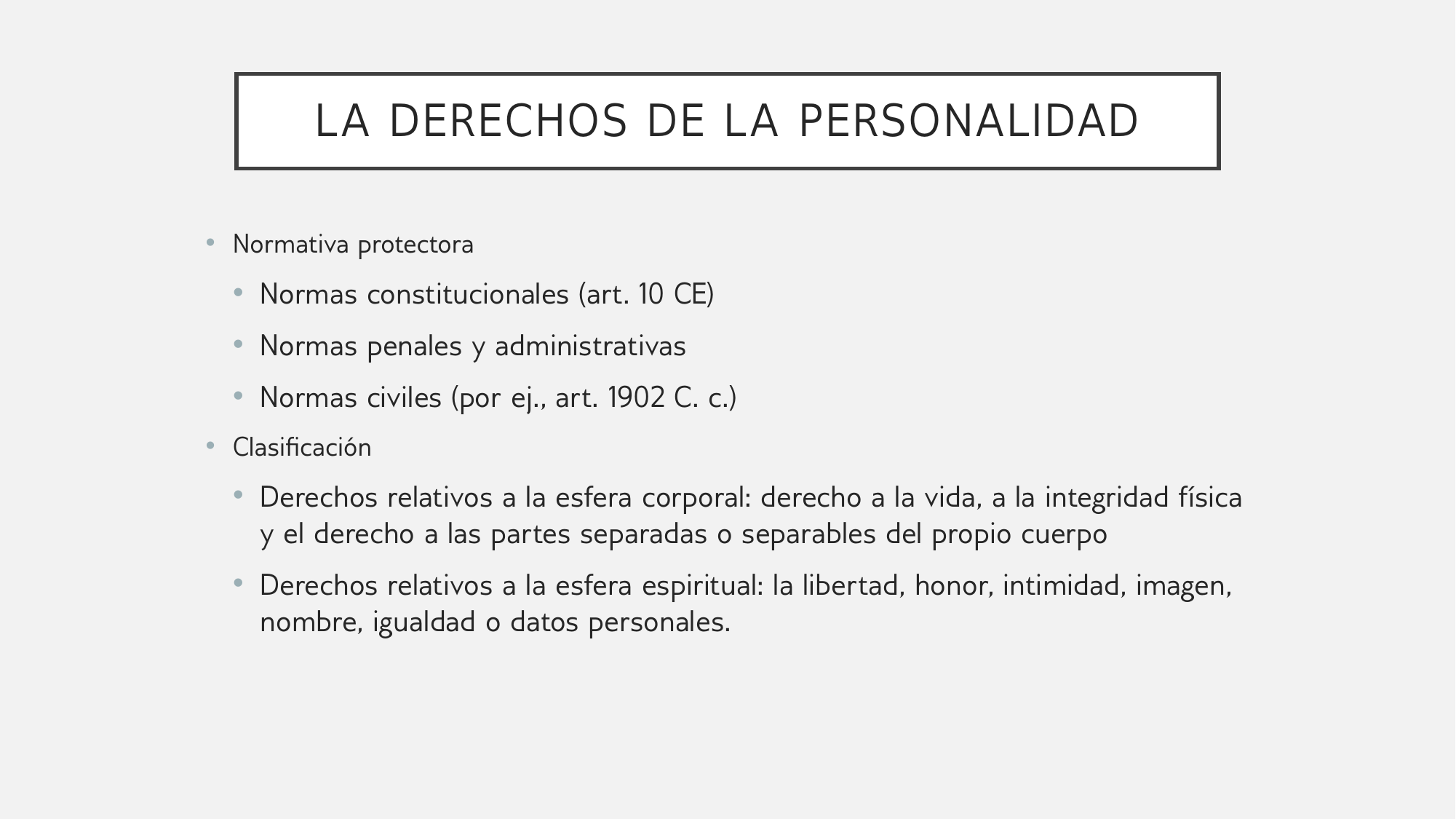

# LA DERECHOS DE LA PERSONALIDAD
Normativa protectora
Normas constitucionales (art. 10 CE)
Normas penales y administrativas
Normas civiles (por ej., art. 1902 C. c.)
Clasificación
Derechos relativos a la esfera corporal: derecho a la vida, a la integridad física y el derecho a las partes separadas o separables del propio cuerpo
Derechos relativos a la esfera espiritual: la libertad, honor, intimidad, imagen, nombre, igualdad o datos personales.